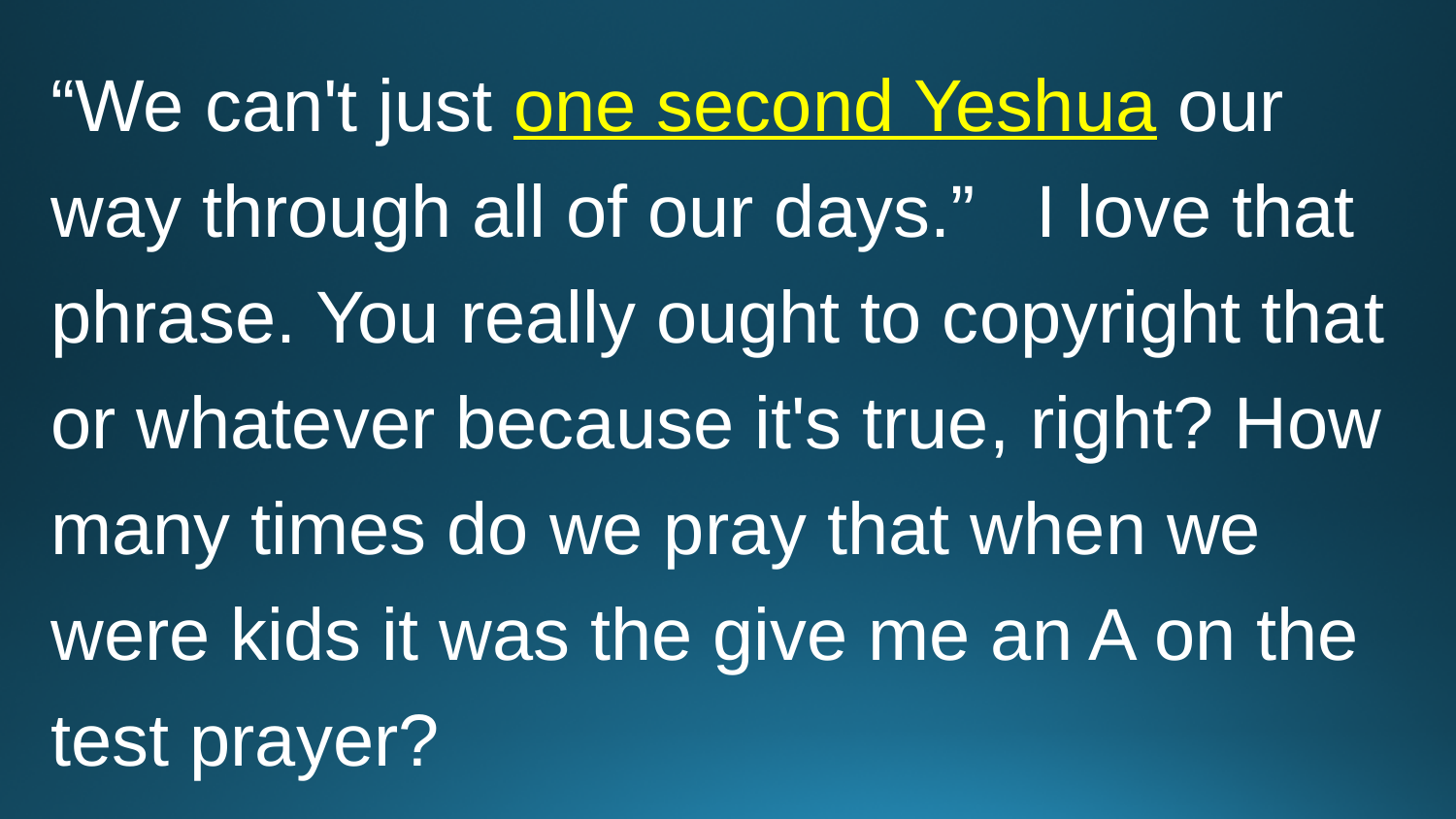

“We can't just one second Yeshua our way through all of our days.”   I love that phrase. You really ought to copyright that or whatever because it's true, right? How many times do we pray that when we were kids it was the give me an A on the test prayer?